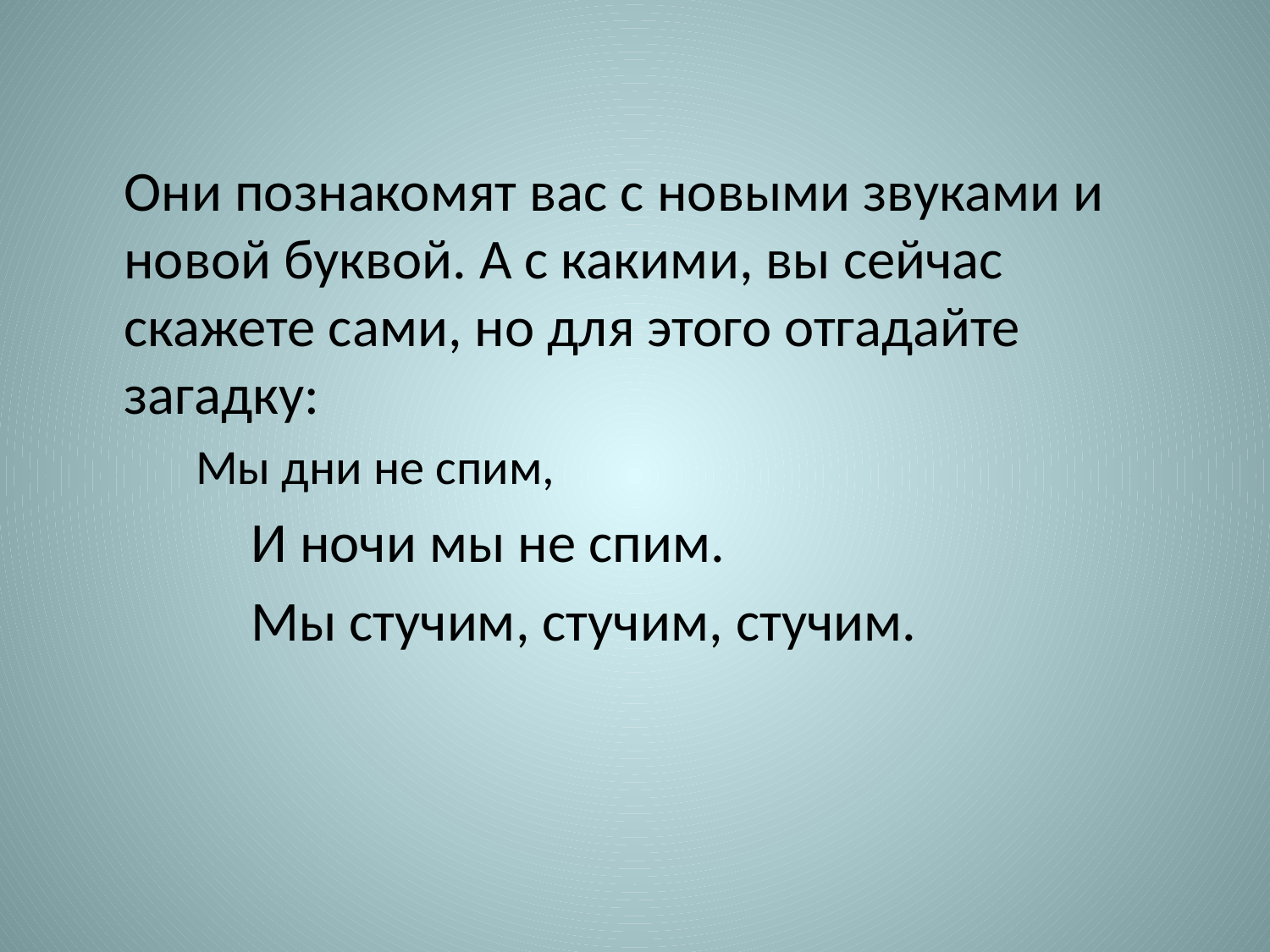

Они познакомят вас с новыми звуками и новой буквой. А с какими, вы сейчас скажете сами, но для этого отгадайте загадку:
     Мы дни не спим,
		И ночи мы не спим.
		Мы стучим, стучим, стучим.